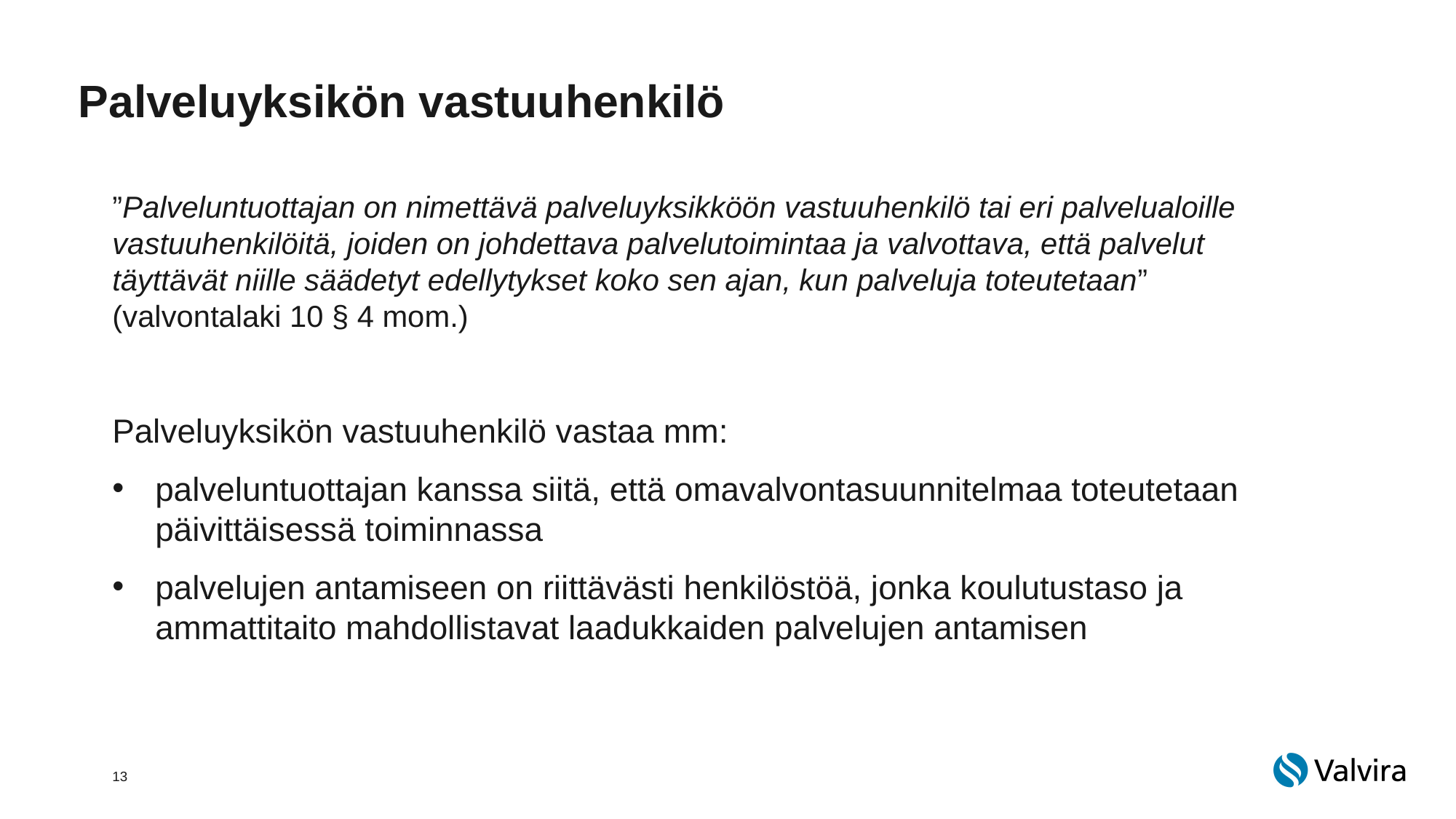

# Palveluyksikön vastuuhenkilö
”Palveluntuottajan on nimettävä palveluyksikköön vastuuhenkilö tai eri palvelualoille vastuuhenkilöitä, joiden on johdettava palvelutoimintaa ja valvottava, että palvelut täyttävät niille säädetyt edellytykset koko sen ajan, kun palveluja toteutetaan” (valvontalaki 10 § 4 mom.)

Palveluyksikön vastuuhenkilö vastaa mm:
palveluntuottajan kanssa siitä, että omavalvontasuunnitelmaa toteutetaan päivittäisessä toiminnassa
palvelujen antamiseen on riittävästi henkilöstöä, jonka koulutustaso ja ammattitaito mahdollistavat laadukkaiden palvelujen antamisen

13